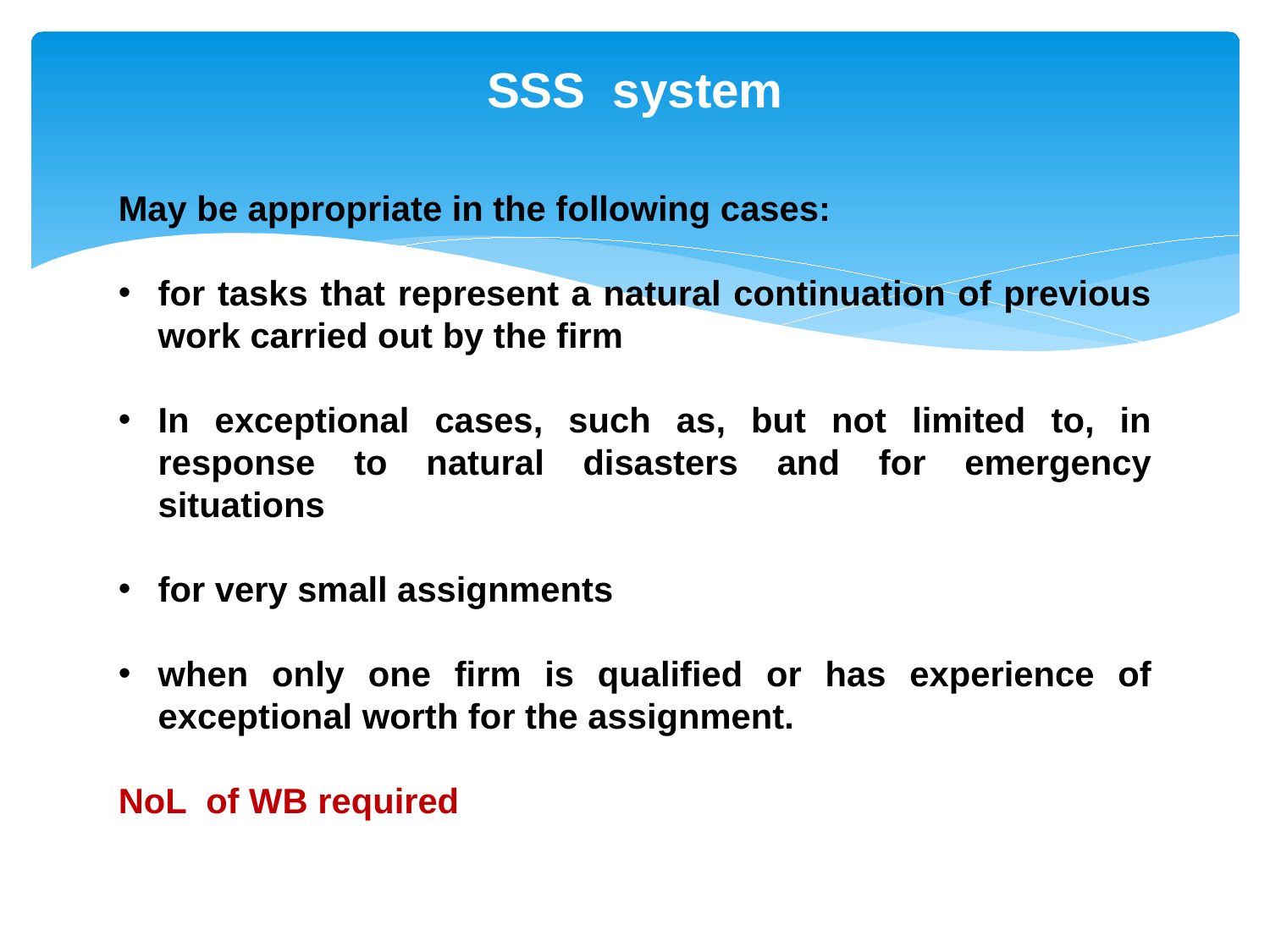

# SSS  system
May be appropriate in the following cases:

for tasks that represent a natural continuation of previous work carried out by the firm

In exceptional cases, such as, but not limited to, in response to natural disasters and for emergency situations

for very small assignments

when only one firm is qualified or has experience of exceptional worth for the assignment.

NoL  of WB required